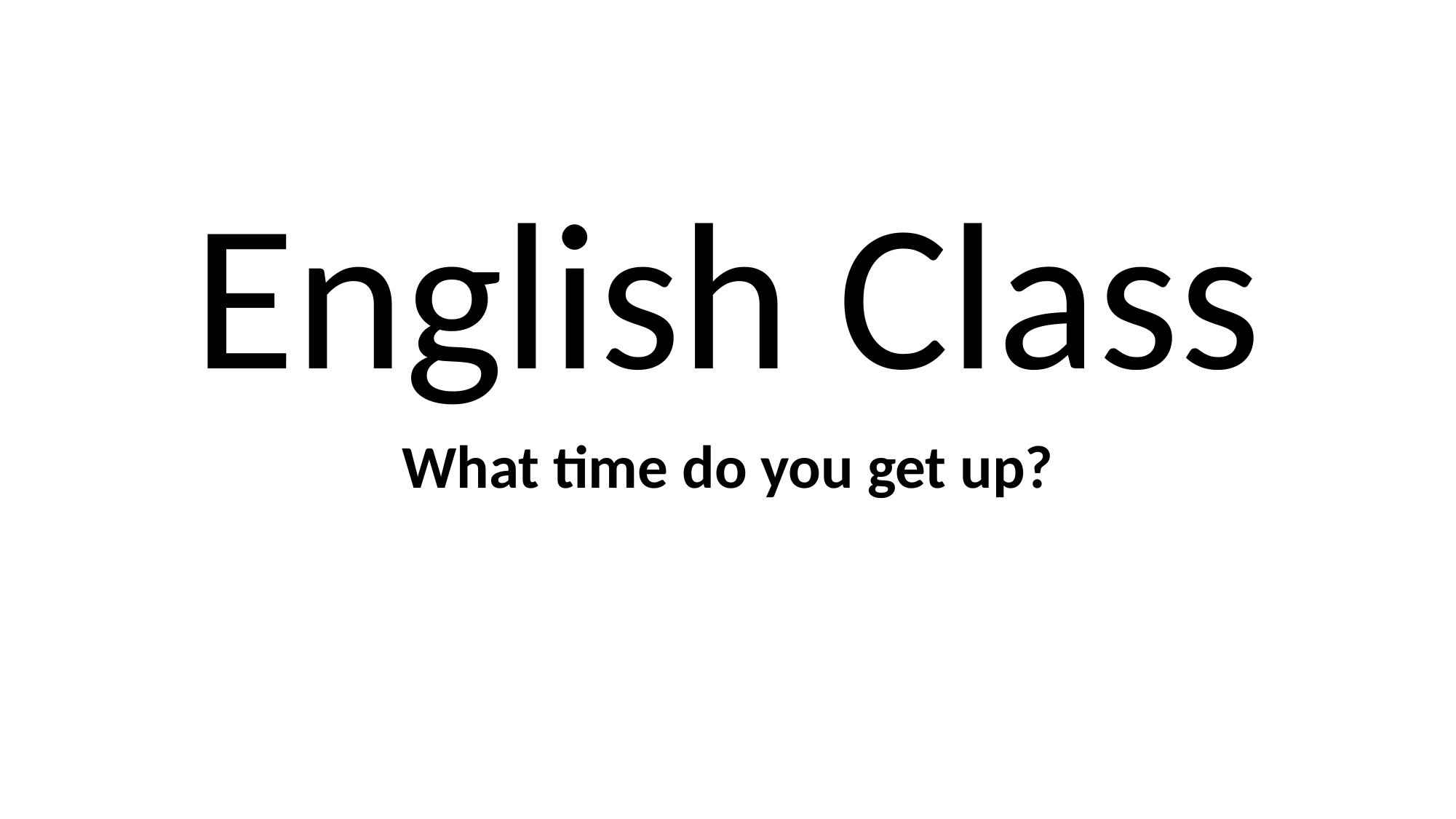

# English Class
What time do you get up?